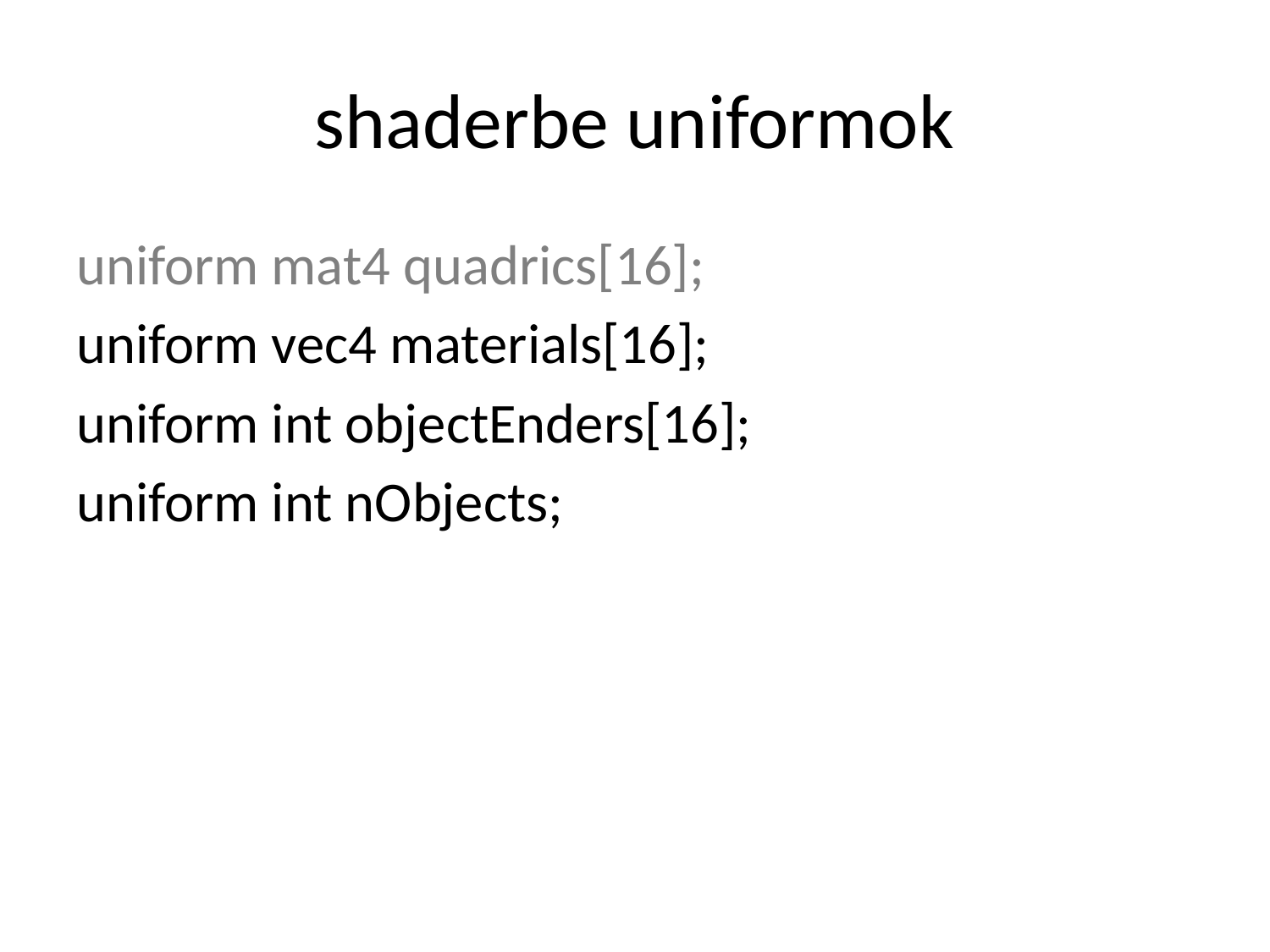

# shaderbe uniformok
uniform mat4 quadrics[16];
uniform vec4 materials[16];
uniform int objectEnders[16];
uniform int nObjects;